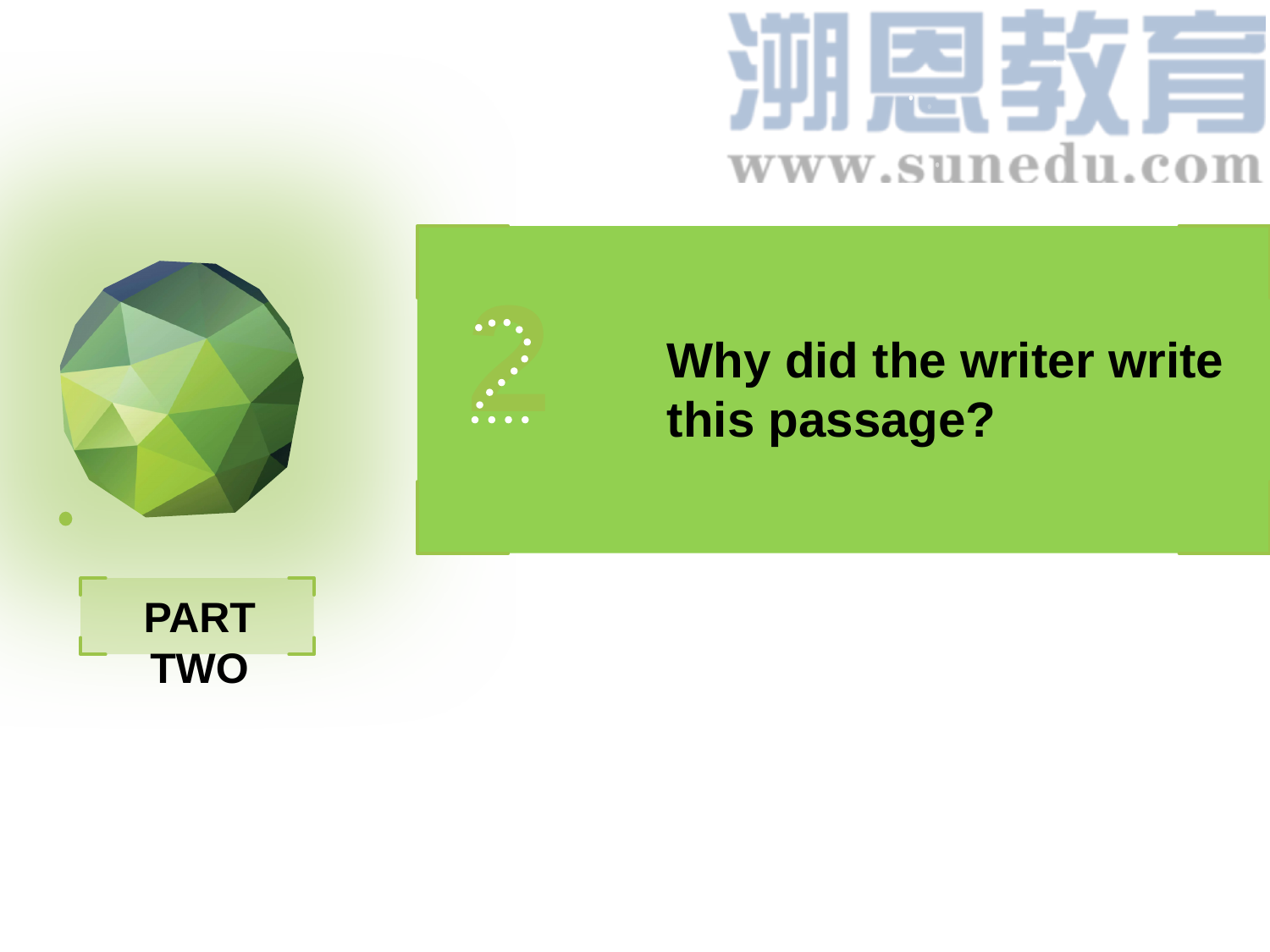

2

Why did the writer write this passage?

PART TWO